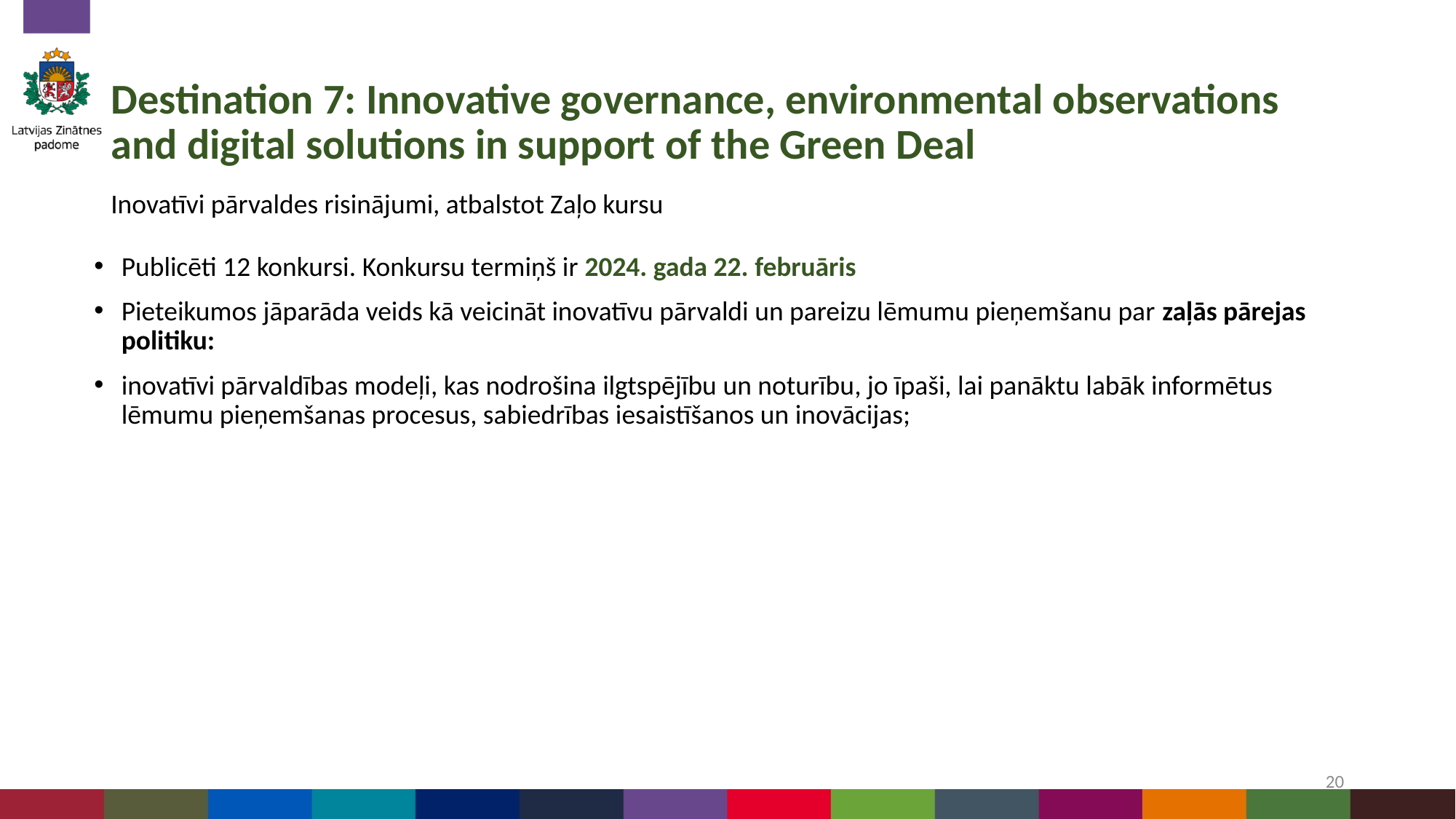

# Destination 7: Innovative governance, environmental observations and digital solutions in support of the Green Deal
Inovatīvi pārvaldes risinājumi, atbalstot Zaļo kursu
Publicēti 12 konkursi. Konkursu termiņš ir 2024. gada 22. februāris
Pieteikumos jāparāda veids kā veicināt inovatīvu pārvaldi un pareizu lēmumu pieņemšanu par zaļās pārejas politiku:
inovatīvi pārvaldības modeļi, kas nodrošina ilgtspējību un noturību, jo īpaši, lai panāktu labāk informētus lēmumu pieņemšanas procesus, sabiedrības iesaistīšanos un inovācijas;

20